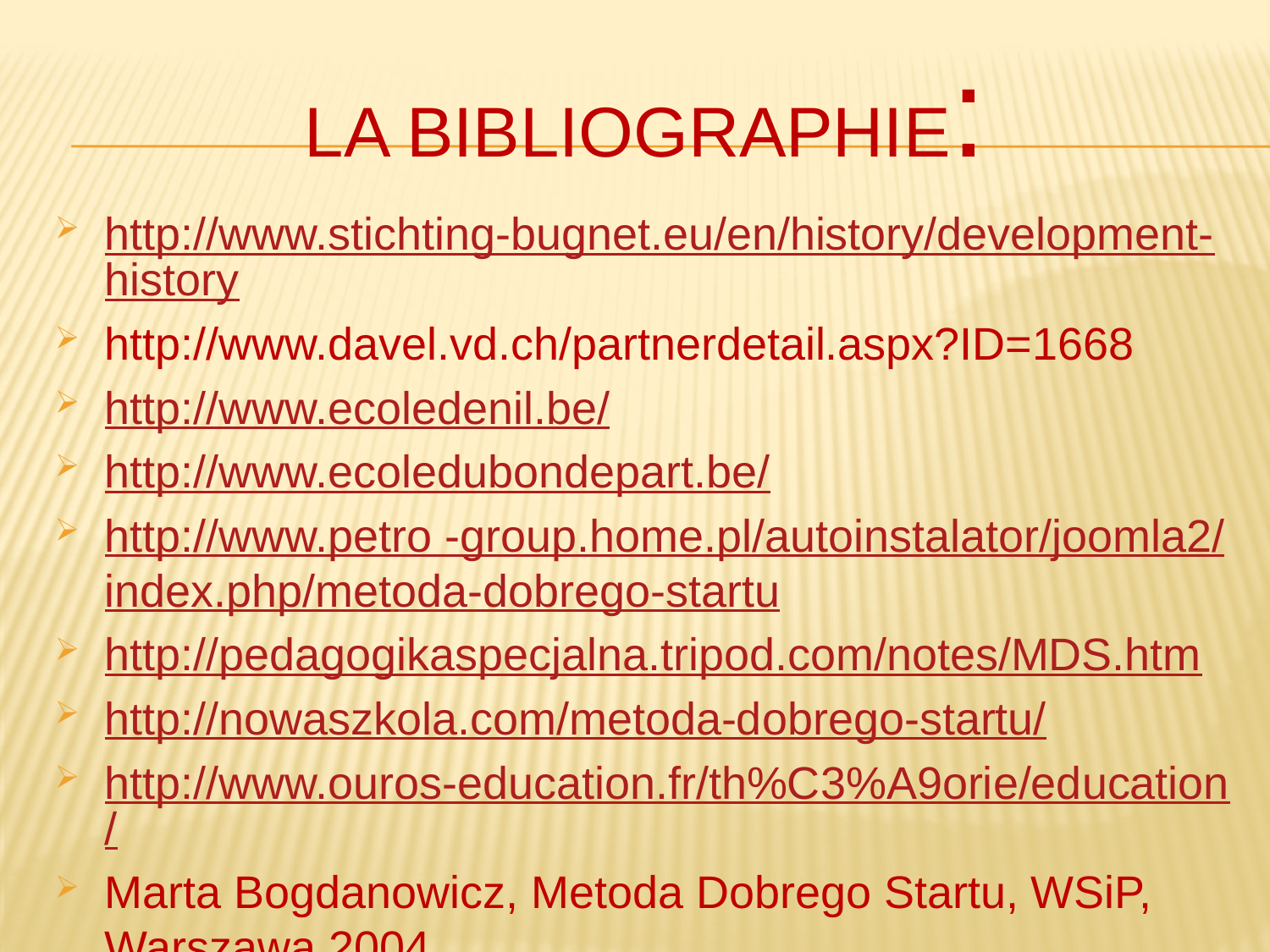

# La bibliographie:
http://www.stichting-bugnet.eu/en/history/development-history
http://www.davel.vd.ch/partnerdetail.aspx?ID=1668
http://www.ecoledenil.be/
http://www.ecoledubondepart.be/
http://www.petro -group.home.pl/autoinstalator/joomla2/index.php/metoda-dobrego-startu
http://pedagogikaspecjalna.tripod.com/notes/MDS.htm
http://nowaszkola.com/metoda-dobrego-startu/
http://www.ouros-education.fr/th%C3%A9orie/education/
Marta Bogdanowicz, Metoda Dobrego Startu, WSiP, Warszawa 2004